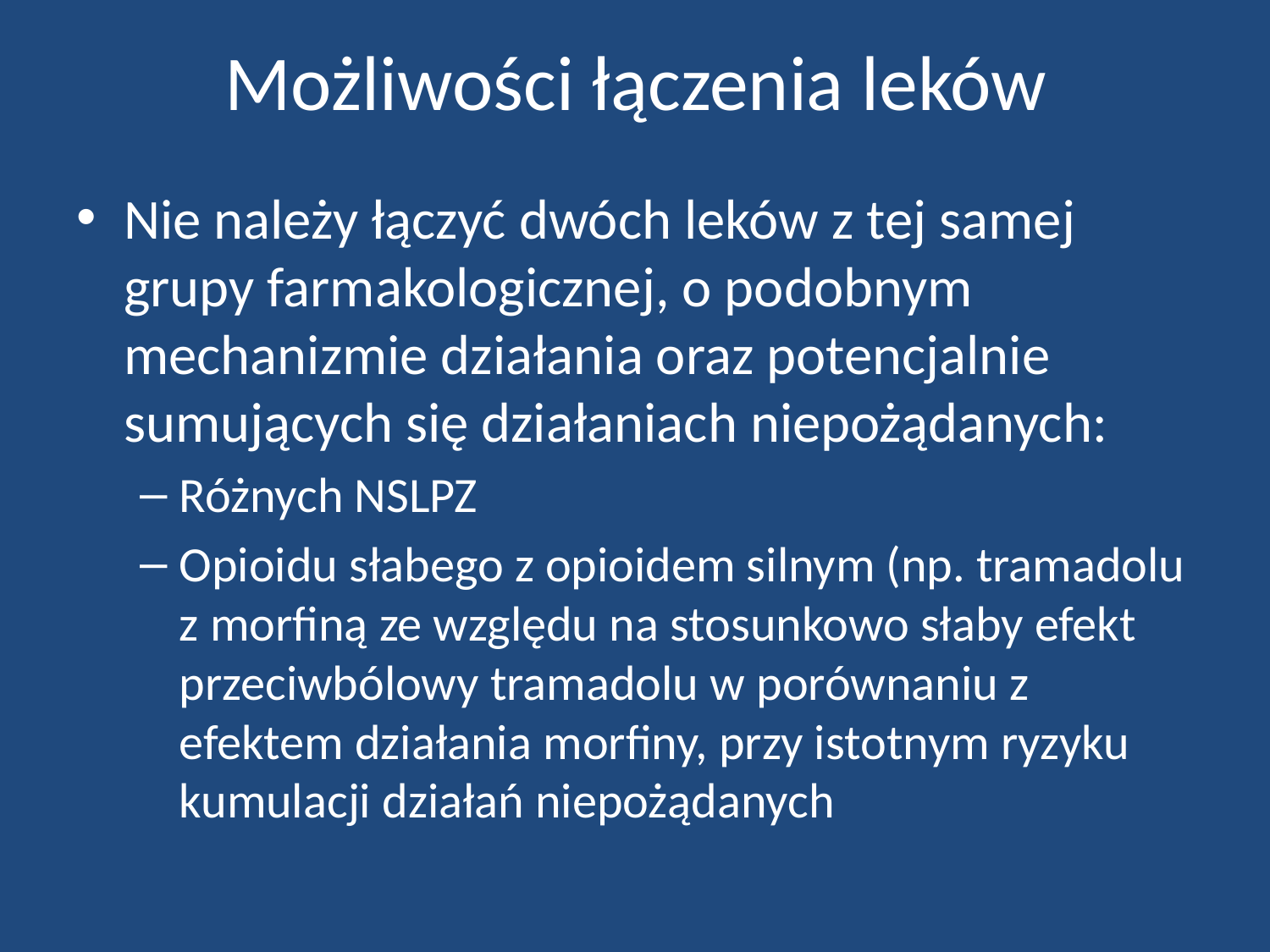

# Możliwości łączenia leków
Nie należy łączyć dwóch leków z tej samej grupy farmakologicznej, o podobnym mechanizmie działania oraz potencjalnie sumujących się działaniach niepożądanych:
Różnych NSLPZ
Opioidu słabego z opioidem silnym (np. tramadolu z morfiną ze względu na stosunkowo słaby efekt przeciwbólowy tramadolu w porównaniu z efektem działania morfiny, przy istotnym ryzyku kumulacji działań niepożądanych